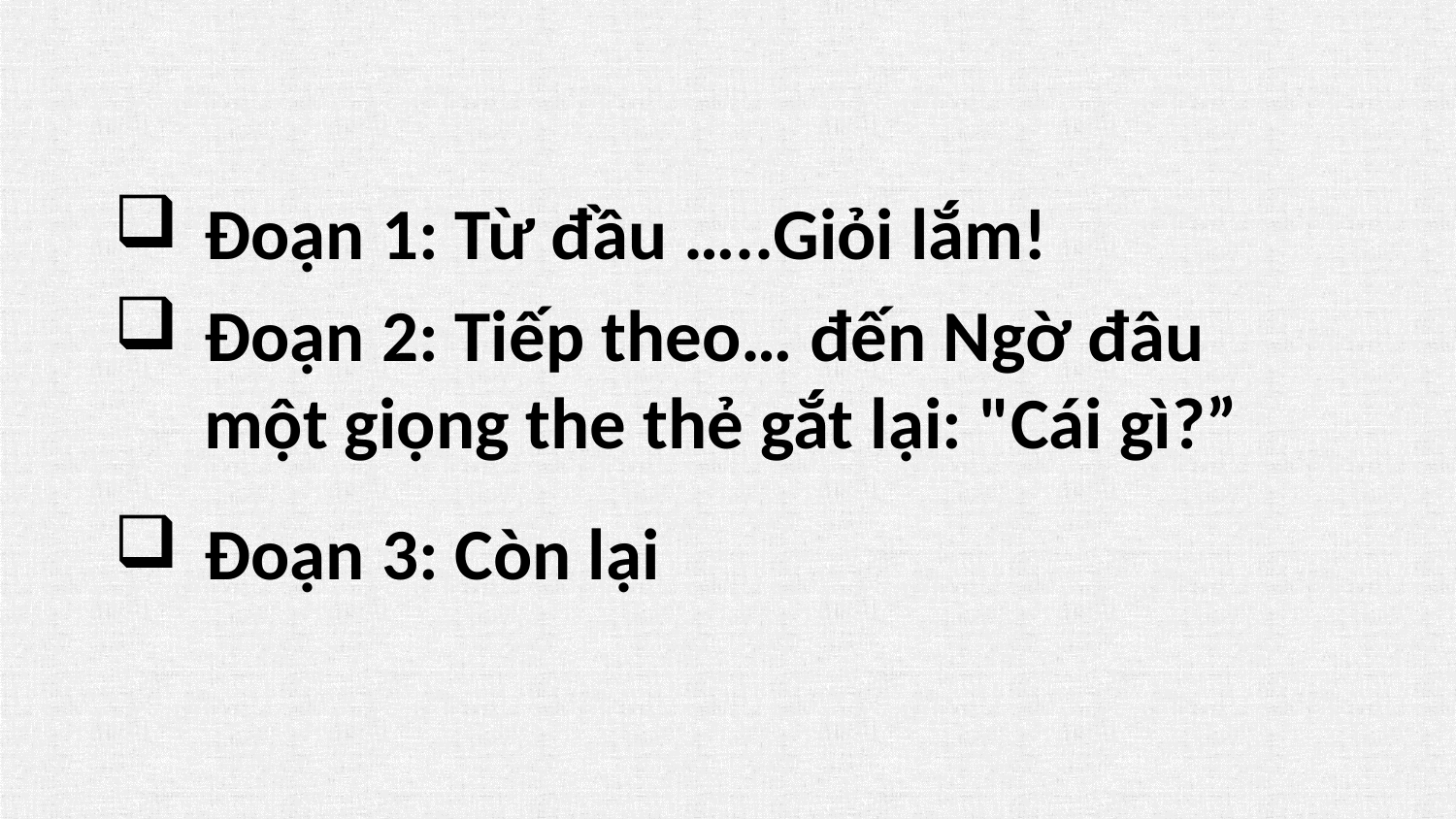

Đoạn 1: Từ đầu …..Giỏi lắm!
Đoạn 2: Tiếp theo… đến Ngờ đâu một giọng the thẻ gắt lại: "Cái gì?”
Đoạn 3: Còn lại